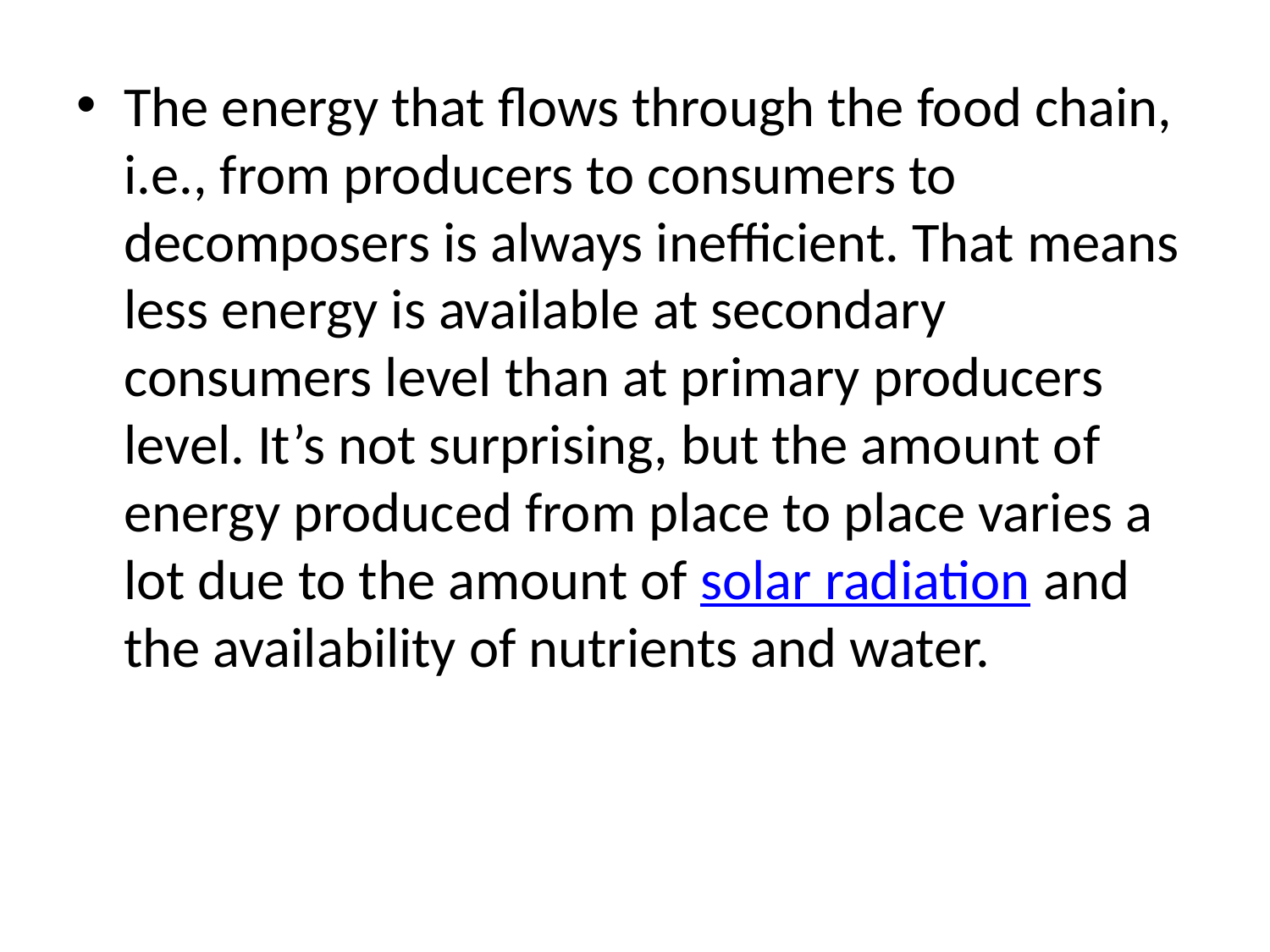

The energy that flows through the food chain, i.e., from producers to consumers to decomposers is always inefficient. That means less energy is available at secondary consumers level than at primary producers level. It’s not surprising, but the amount of energy produced from place to place varies a lot due to the amount of solar radiation and the availability of nutrients and water.